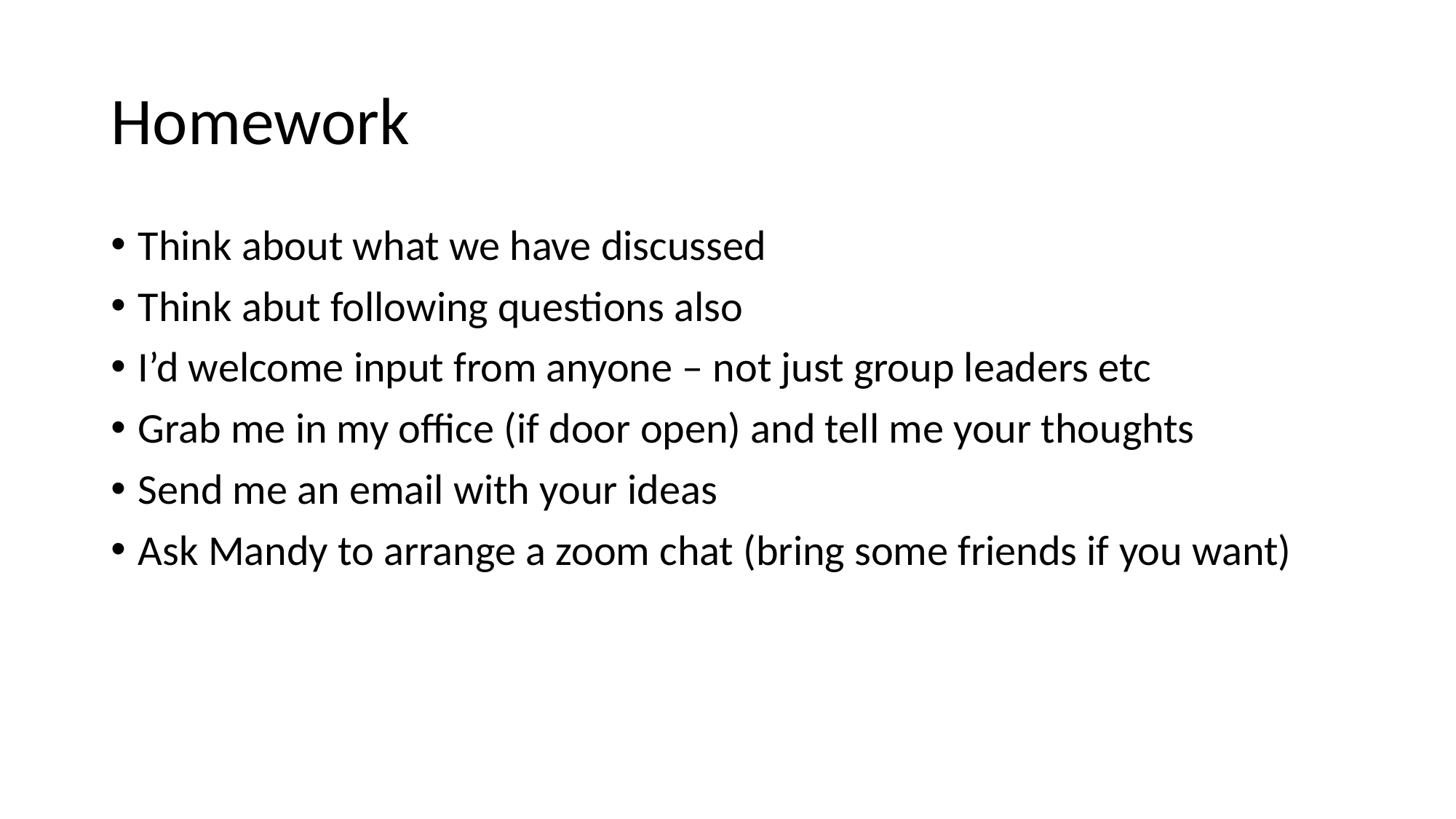

# Homework
Think about what we have discussed
Think abut following questions also
I’d welcome input from anyone – not just group leaders etc
Grab me in my office (if door open) and tell me your thoughts
Send me an email with your ideas
Ask Mandy to arrange a zoom chat (bring some friends if you want)